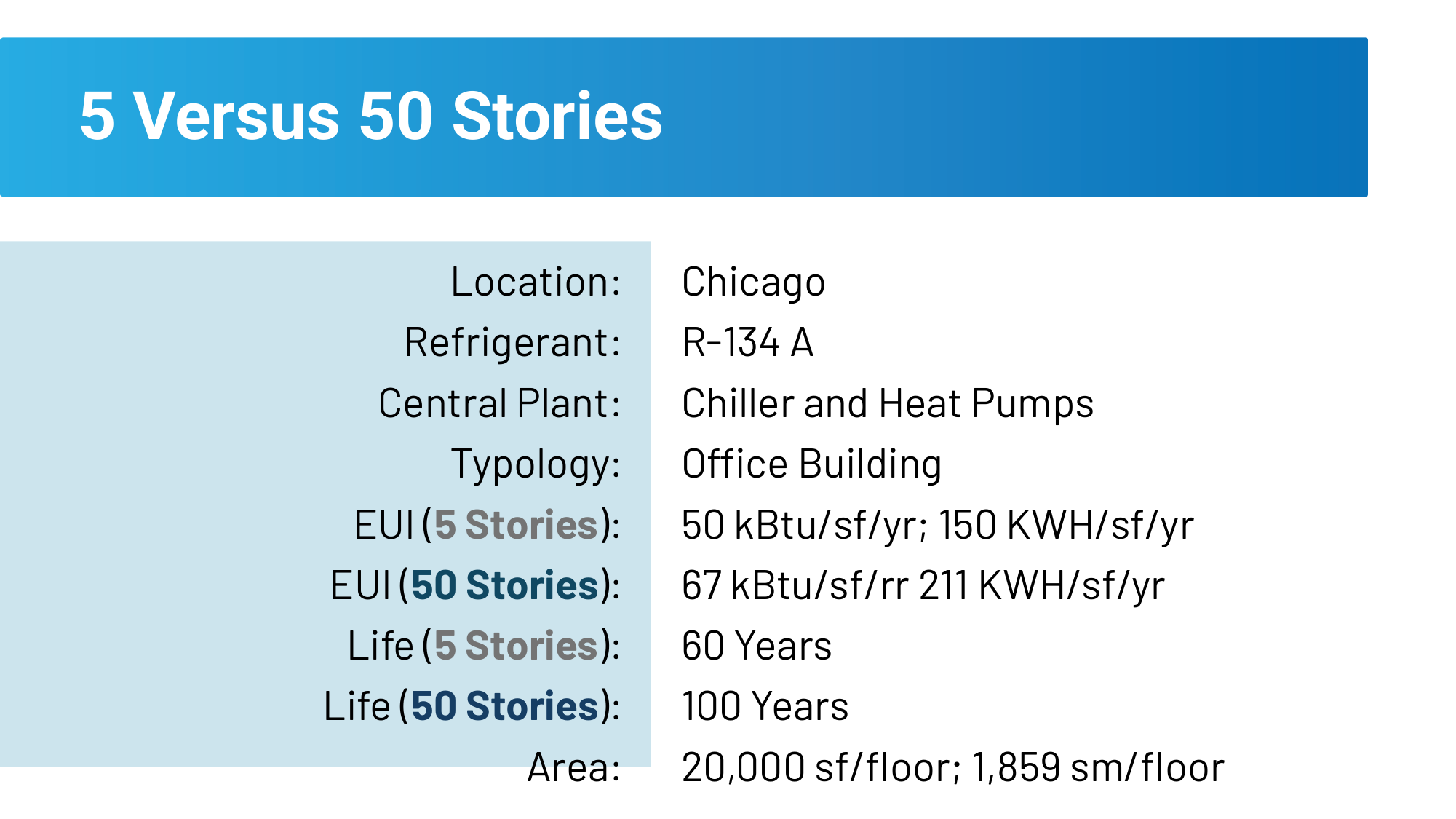

# 5 Versus 50 Stories

Location:
Refrigerant:
Central Plant:
Typology:
EUI (5 Stories):
EUI (50 Stories):
Life (5 Stories):
Life (50 Stories):
Area:
Chicago
R-134 A
Chiller and Heat Pumps
Office Building
50 kBtu/sf/yr; 150 KWH/sf/yr
67 kBtu/sf/rr 211 KWH/sf/yr
60 Years
100 Years
20,000 sf/floor; 1,859 sm/floor